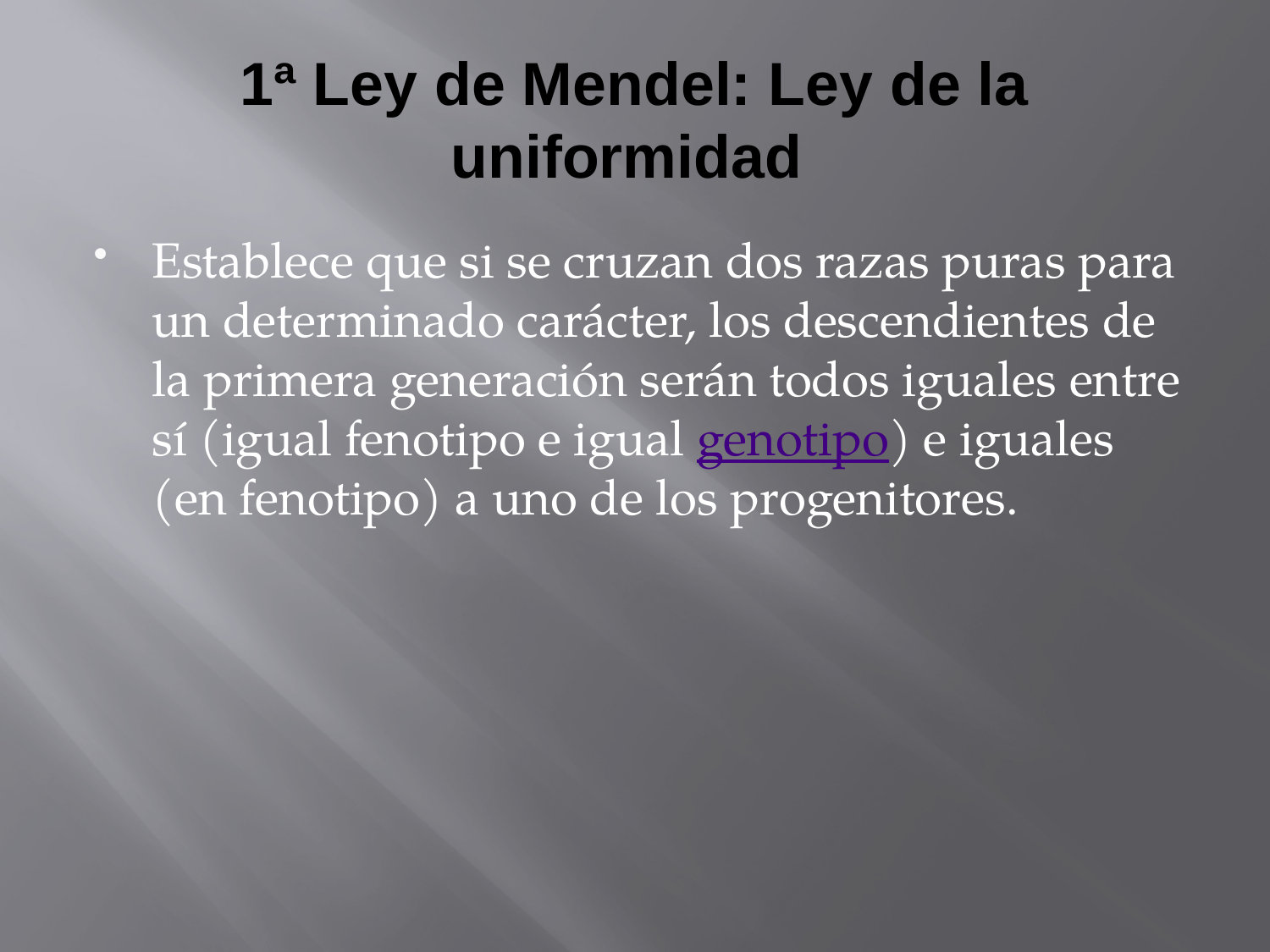

# 1ª Ley de Mendel: Ley de la uniformidad
Establece que si se cruzan dos razas puras para un determinado carácter, los descendientes de la primera generación serán todos iguales entre sí (igual fenotipo e igual genotipo) e iguales (en fenotipo) a uno de los progenitores.